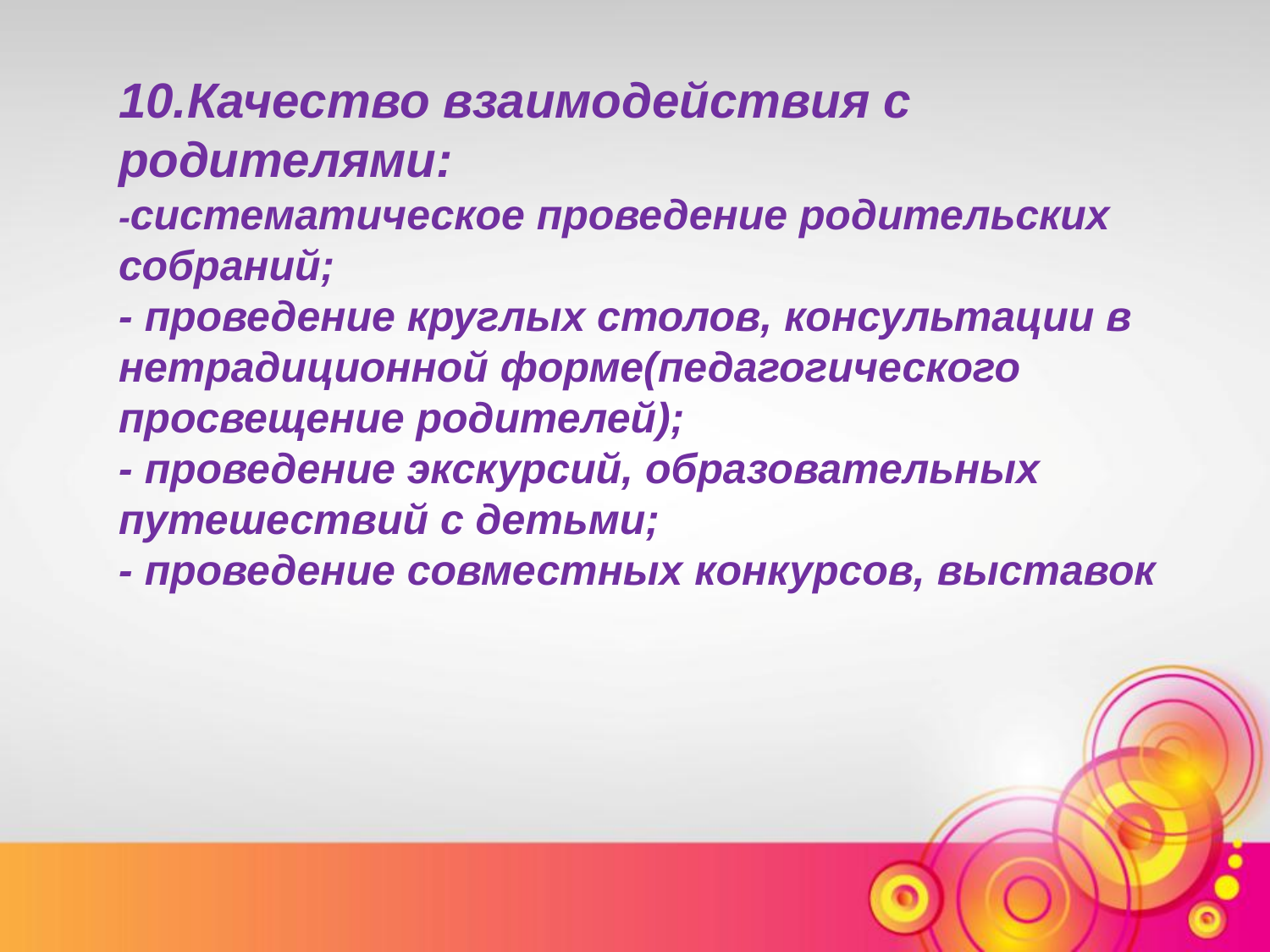

# 10.Качество взаимодействия с родителями: -систематическое проведение родительских собраний; - проведение круглых столов, консультации в нетрадиционной форме(педагогического просвещение родителей); - проведение экскурсий, образовательных путешествий с детьми; - проведение совместных конкурсов, выставок